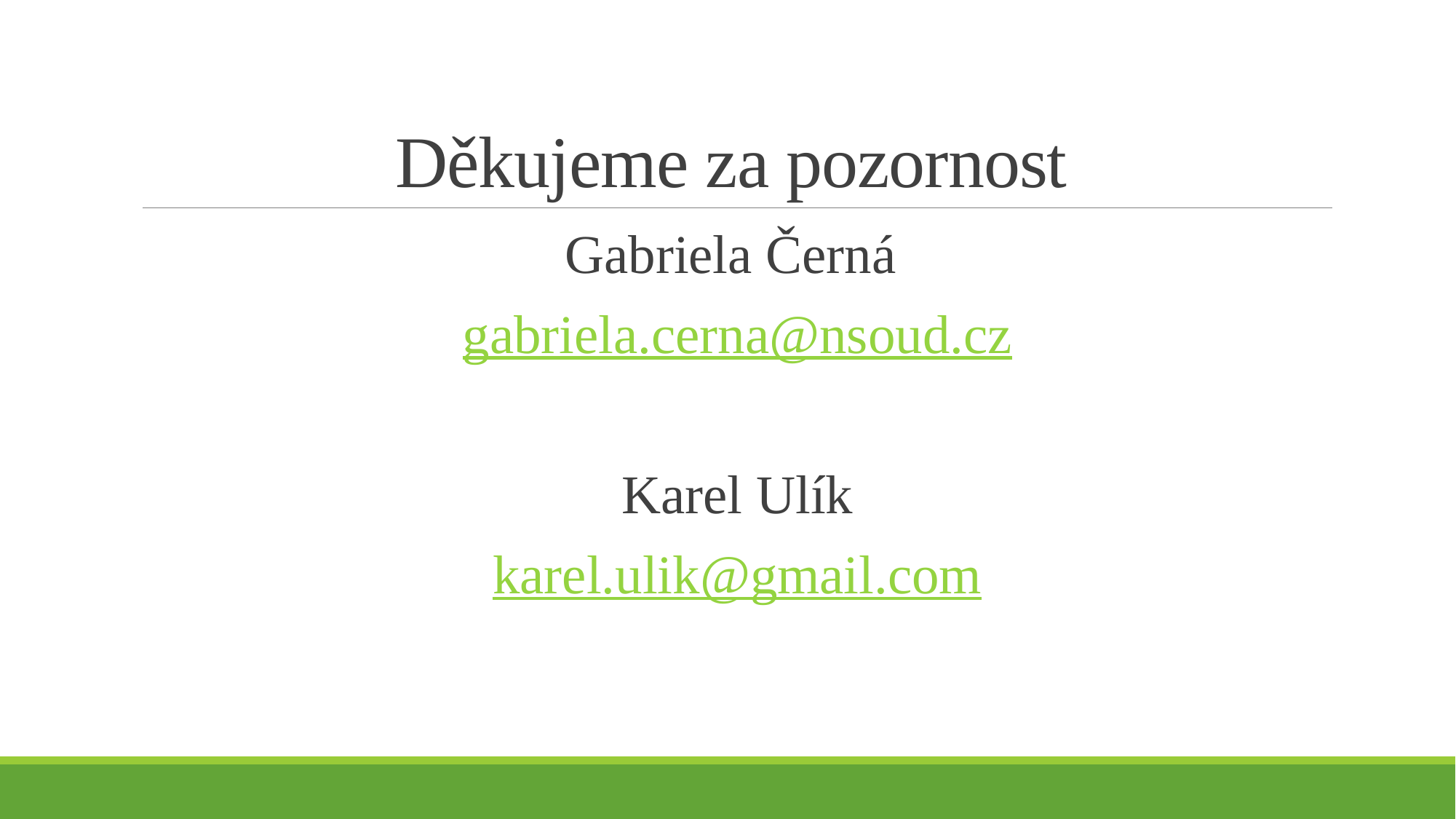

# Děkujeme za pozornost
Gabriela Černá
gabriela.cerna@nsoud.cz

Karel Ulík
karel.ulik@gmail.com